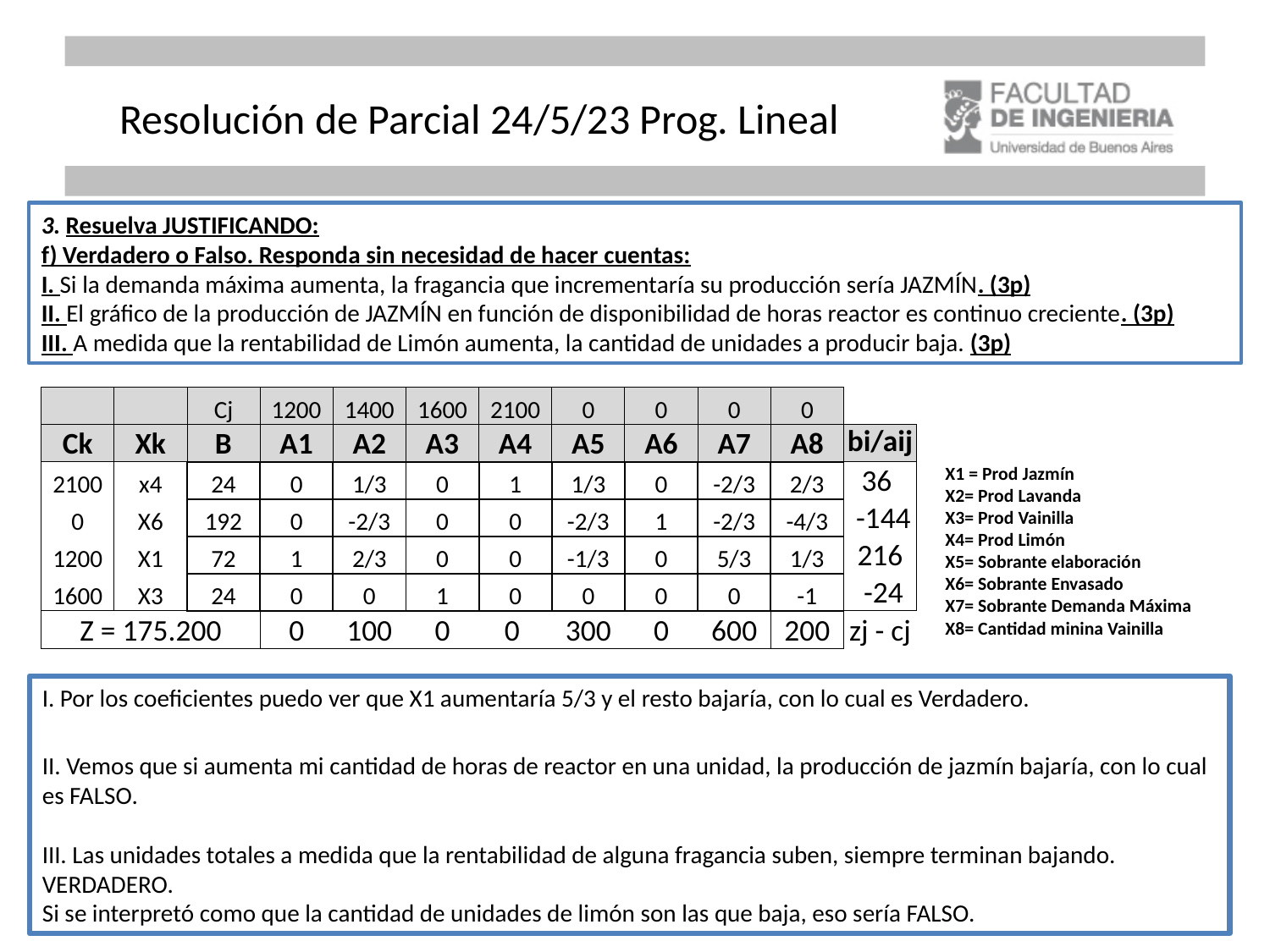

# Resolución de Parcial 24/5/23 Prog. Lineal
3. Resuelva JUSTIFICANDO:
f) Verdadero o Falso. Responda sin necesidad de hacer cuentas:
I. Si la demanda máxima aumenta, la fragancia que incrementaría su producción sería JAZMÍN. (3p)
II. El gráfico de la producción de JAZMÍN en función de disponibilidad de horas reactor es continuo creciente. (3p)
III. A medida que la rentabilidad de Limón aumenta, la cantidad de unidades a producir baja. (3p)
|  |  | Cj | 1200 | 1400 | 1600 | 2100 | 0 | 0 | 0 | 0 |  |
| --- | --- | --- | --- | --- | --- | --- | --- | --- | --- | --- | --- |
| Ck | Xk | B | A1 | A2 | A3 | A4 | A5 | A6 | A7 | A8 | bi/aij |
| 2100 | x4 | 24 | 0 | 1/3 | 0 | 1 | 1/3 | 0 | -2/3 | 2/3 | 36 |
| 0 | X6 | 192 | 0 | -2/3 | 0 | 0 | -2/3 | 1 | -2/3 | -4/3 | -144 |
| 1200 | X1 | 72 | 1 | 2/3 | 0 | 0 | -1/3 | 0 | 5/3 | 1/3 | 216 |
| 1600 | X3 | 24 | 0 | 0 | 1 | 0 | 0 | 0 | 0 | -1 | -24 |
| Z = 175.200 |  |  | 0 | 100 | 0 | 0 | 300 | 0 | 600 | 200 | zj - cj |
X1 = Prod Jazmín
X2= Prod Lavanda
X3= Prod Vainilla
X4= Prod Limón
X5= Sobrante elaboración
X6= Sobrante Envasado
X7= Sobrante Demanda Máxima
X8= Cantidad minina Vainilla

I. Por los coeficientes puedo ver que X1 aumentaría 5/3 y el resto bajaría, con lo cual es Verdadero.

II. Vemos que si aumenta mi cantidad de horas de reactor en una unidad, la producción de jazmín bajaría, con lo cual es FALSO.

III. Las unidades totales a medida que la rentabilidad de alguna fragancia suben, siempre terminan bajando. VERDADERO.
Si se interpretó como que la cantidad de unidades de limón son las que baja, eso sería FALSO.